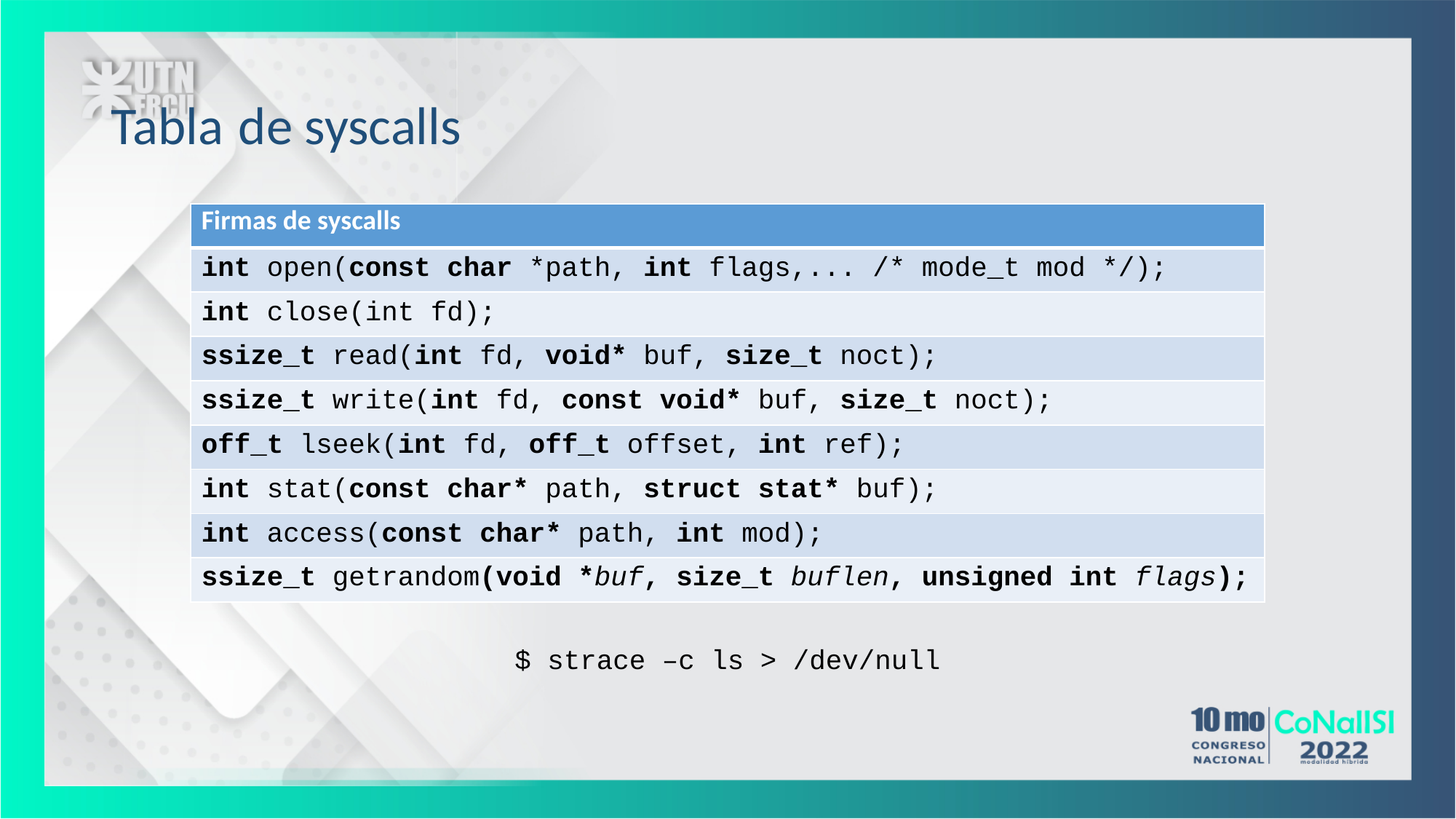

# Tabla de syscalls
| Firmas de syscalls |
| --- |
| int open(const char \*path, int flags,... /\* mode\_t mod \*/); |
| int close(int fd); |
| ssize\_t read(int fd, void\* buf, size\_t noct); |
| ssize\_t write(int fd, const void\* buf, size\_t noct); |
| off\_t lseek(int fd, off\_t offset, int ref); |
| int stat(const char\* path, struct stat\* buf); |
| int access(const char\* path, int mod); |
| ssize\_t getrandom(void \*buf, size\_t buflen, unsigned int flags); |
$ strace –c ls > /dev/null